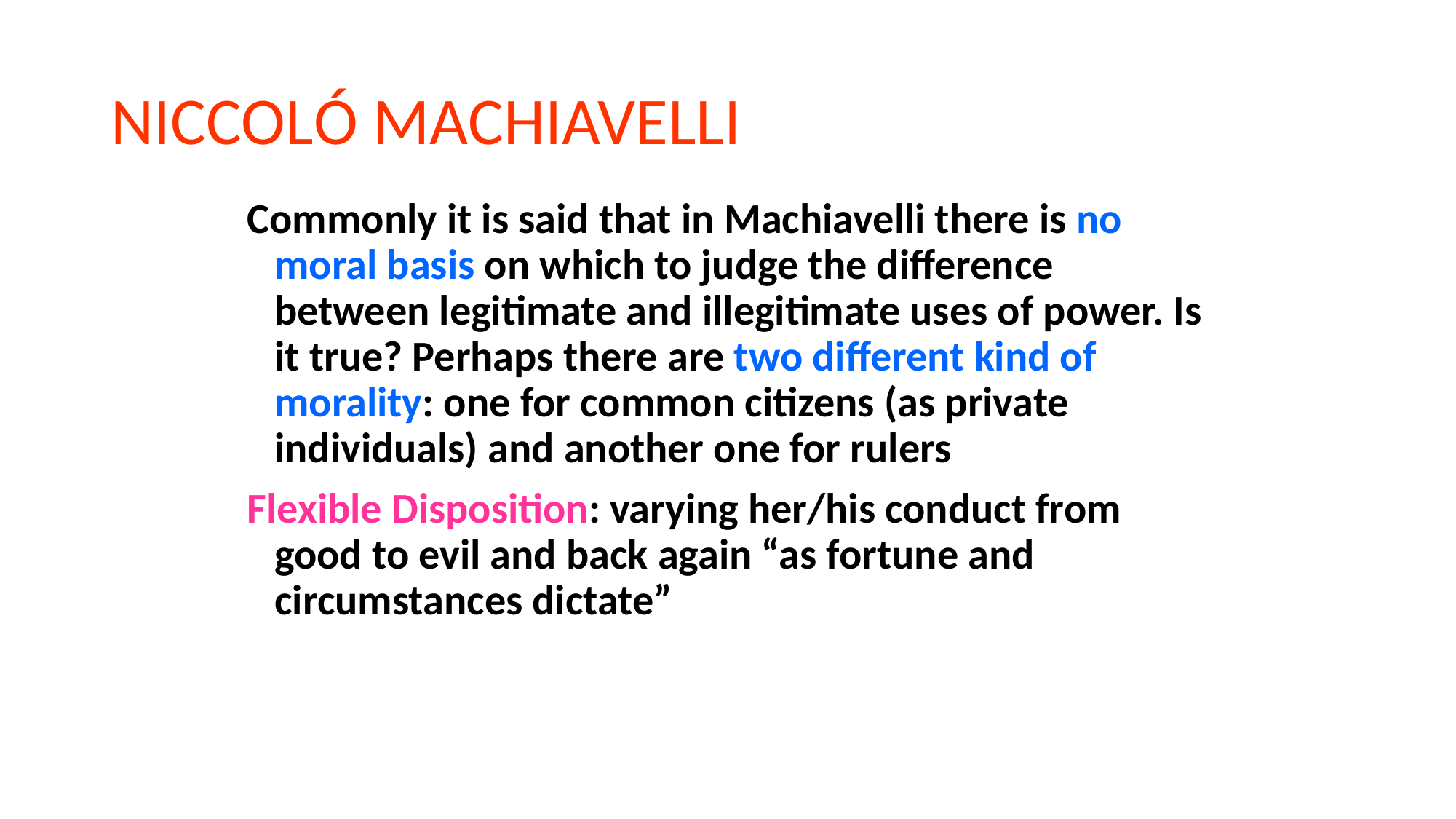

# NICCOLÓ MACHIAVELLI
Commonly it is said that in Machiavelli there is no moral basis on which to judge the difference between legitimate and illegitimate uses of power. Is it true? Perhaps there are two different kind of morality: one for common citizens (as private individuals) and another one for rulers
Flexible Disposition: varying her/his conduct from good to evil and back again “as fortune and circumstances dictate”